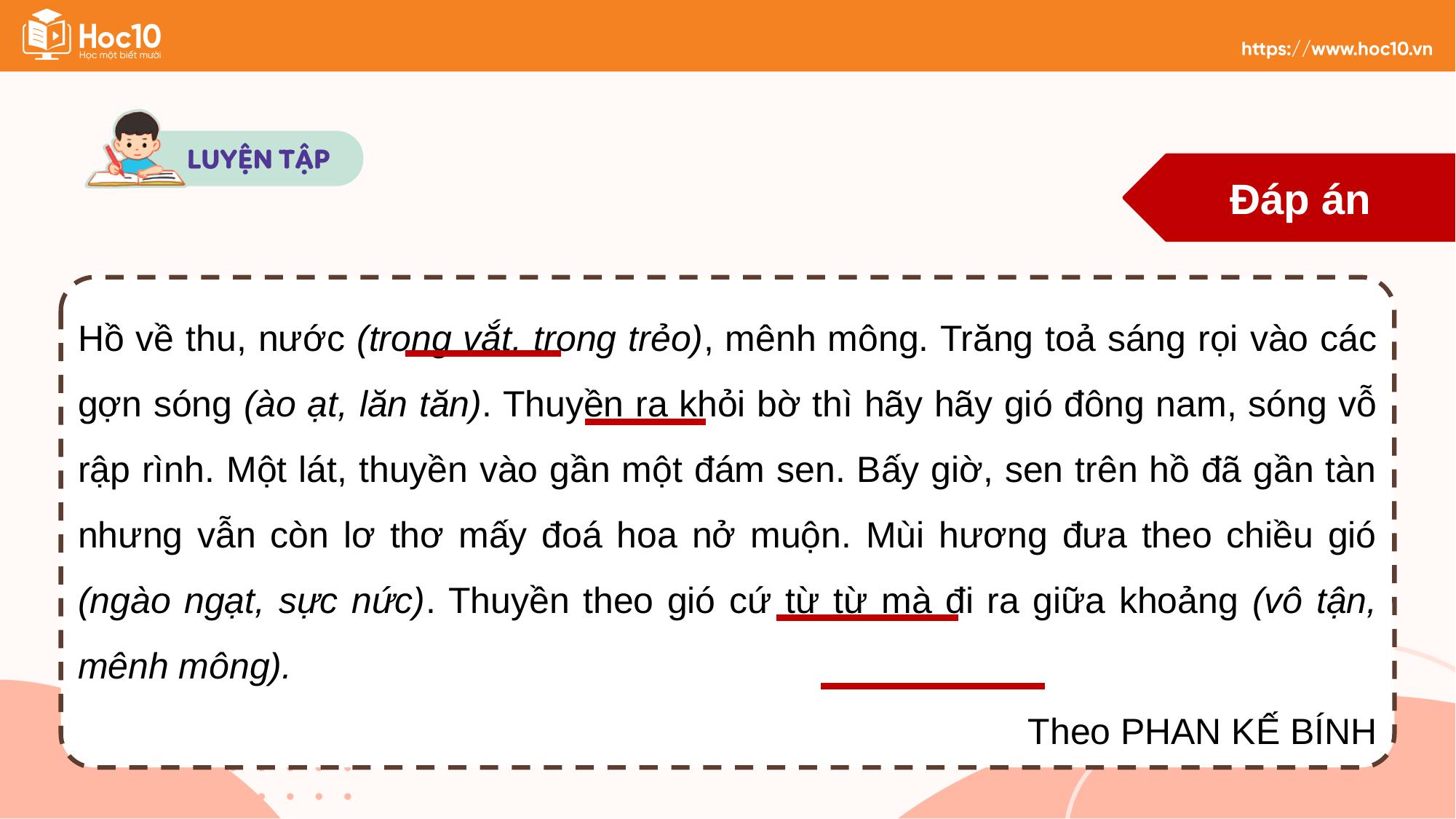

Đáp án
Hồ về thu, nước (trong vắt, trong trẻo), mênh mông. Trăng toả sáng rọi vào các gợn sóng (ào ạt, lăn tăn). Thuyền ra khỏi bờ thì hãy hãy gió đông nam, sóng vỗ rập rình. Một lát, thuyền vào gần một đám sen. Bấy giờ, sen trên hồ đã gần tàn nhưng vẫn còn lơ thơ mấy đoá hoa nở muộn. Mùi hương đưa theo chiều gió (ngào ngạt, sực nức). Thuyền theo gió cứ từ từ mà đi ra giữa khoảng (vô tận, mênh mông).
Theo PHAN KẾ BÍNH